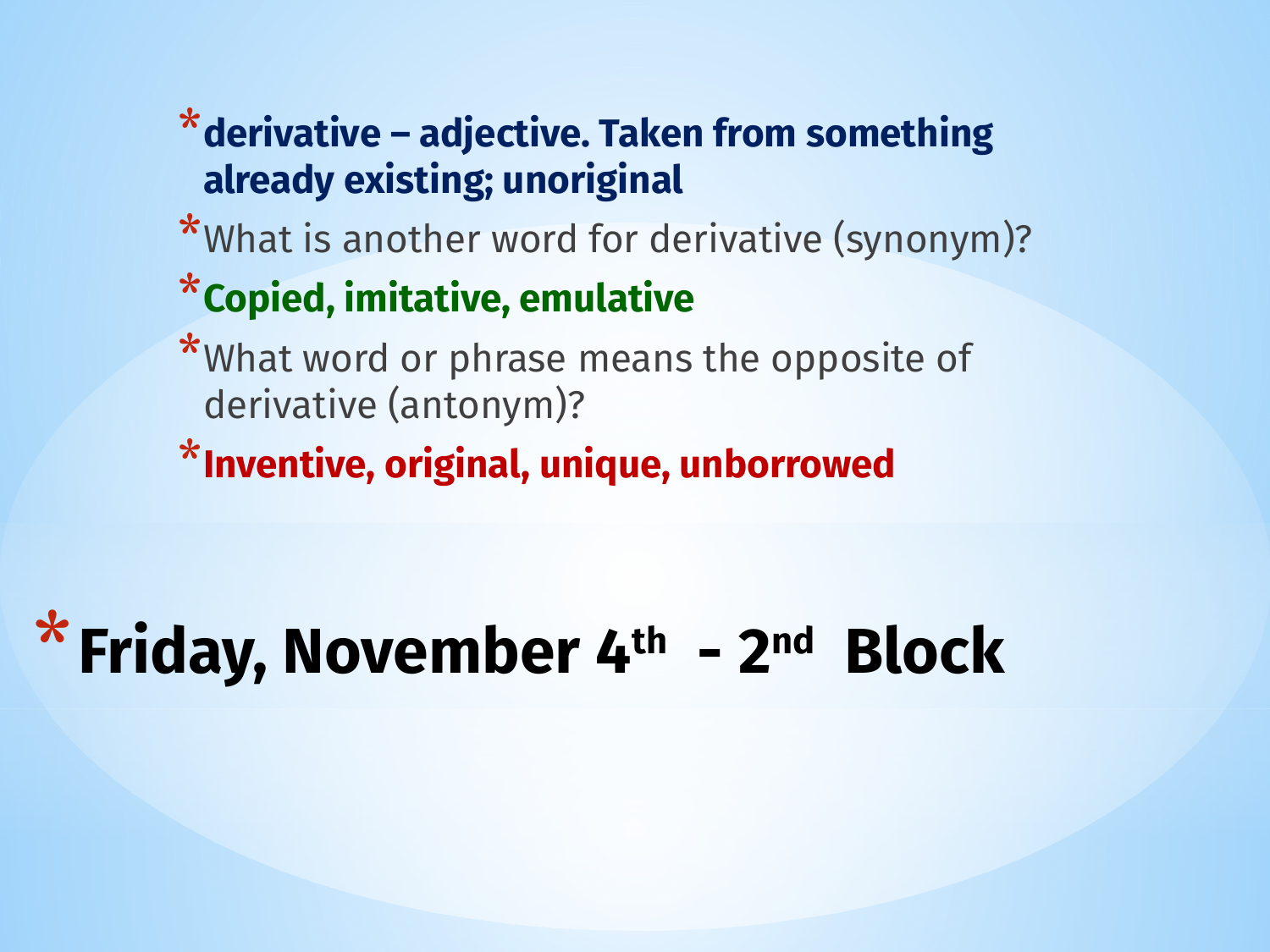

derivative – adjective. Taken from something already existing; unoriginal
What is another word for derivative (synonym)?
Copied, imitative, emulative
What word or phrase means the opposite of derivative (antonym)?
Inventive, original, unique, unborrowed

# Friday, November 4th  - 2nd  Block